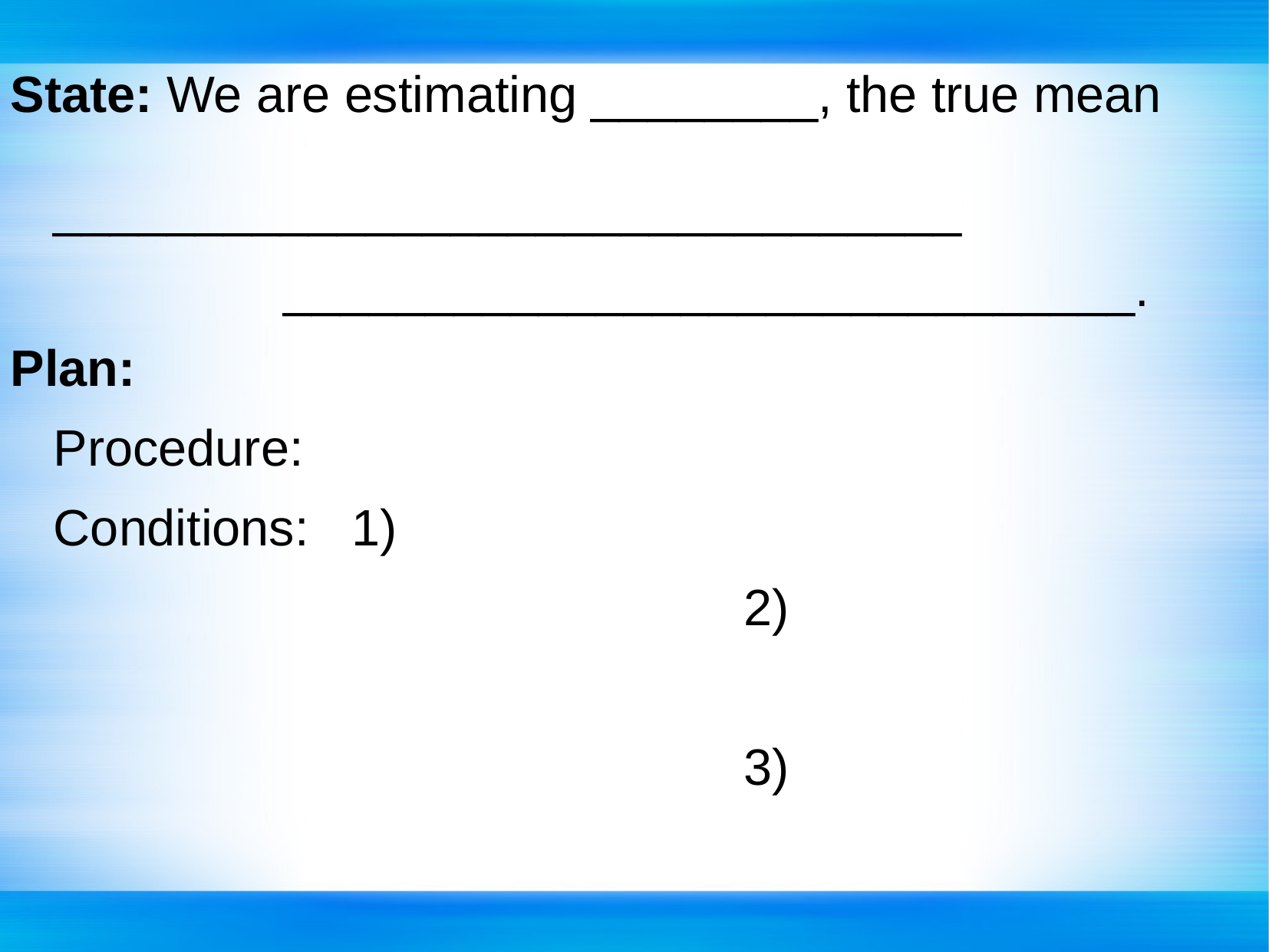

State: We are estimating ________, the true mean    			________________________________
			______________________________.
Plan:
	Procedure:
	Conditions:   1)
							2)

							3)